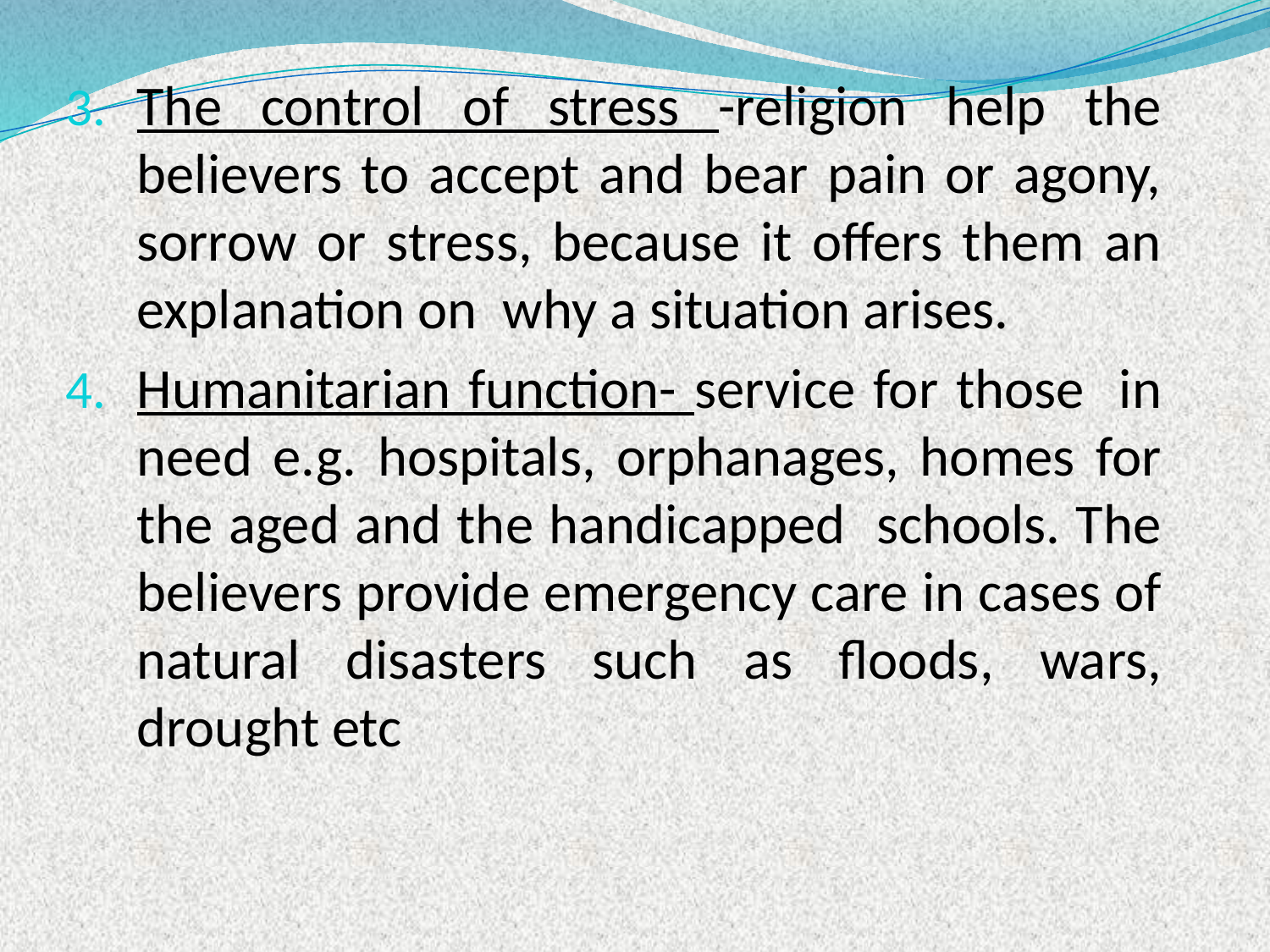

The control of stress -religion help the believers to accept and bear pain or agony, sorrow or stress, because it offers them an explanation on  why a situation arises.
Humanitarian function- service for those  in need e.g. hospitals, orphanages, homes for the aged and the handicapped  schools. The believers provide emergency care in cases of natural disasters such as floods, wars, drought etc